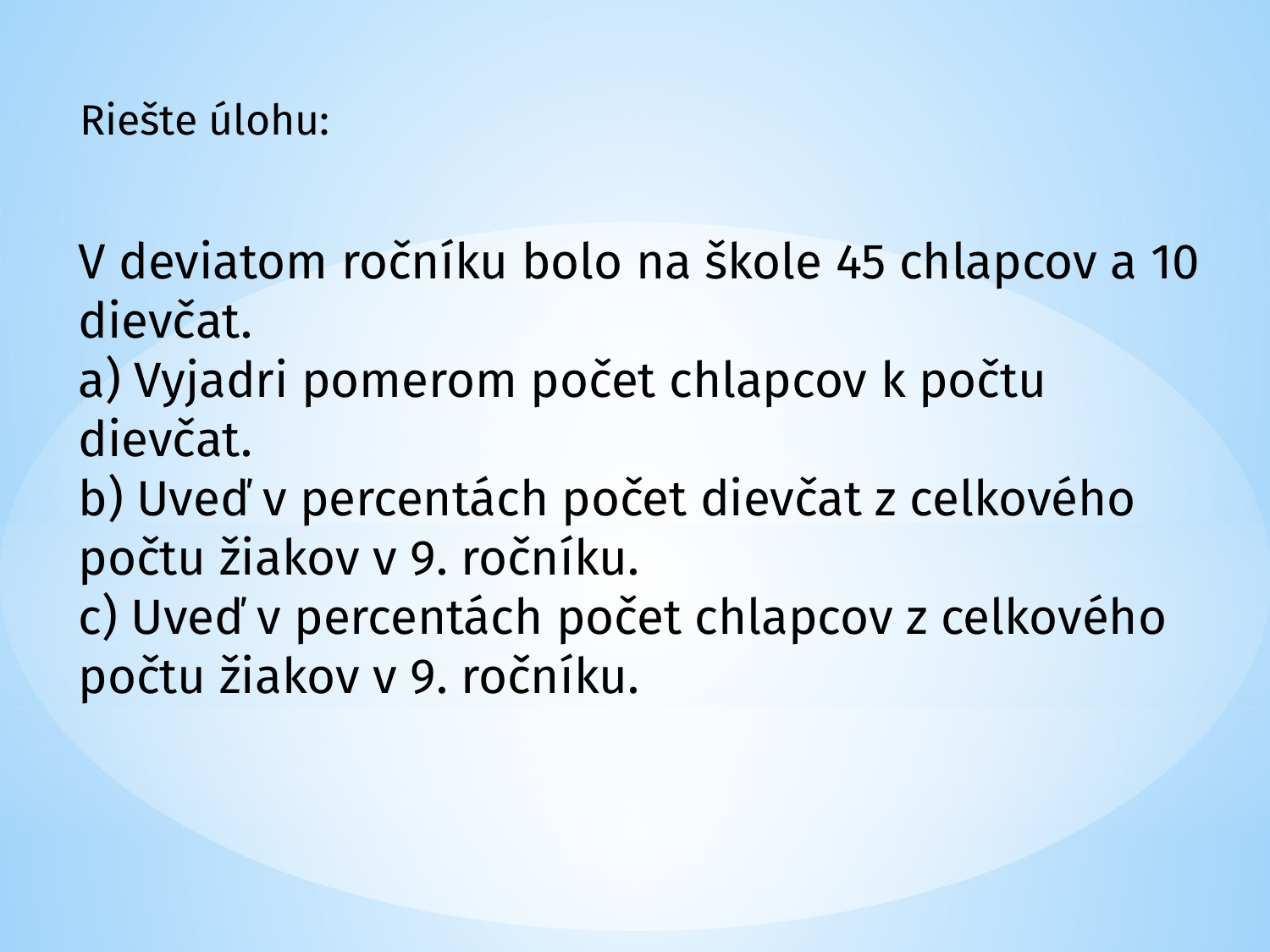

Riešte úlohu:
V deviatom ročníku bolo na škole 45 chlapcov a 10 dievčat.
a) Vyjadri pomerom počet chlapcov k počtu dievčat.
b) Uveď v percentách počet dievčat z celkového počtu žiakov v 9. ročníku.
c) Uveď v percentách počet chlapcov z celkového počtu žiakov v 9. ročníku.